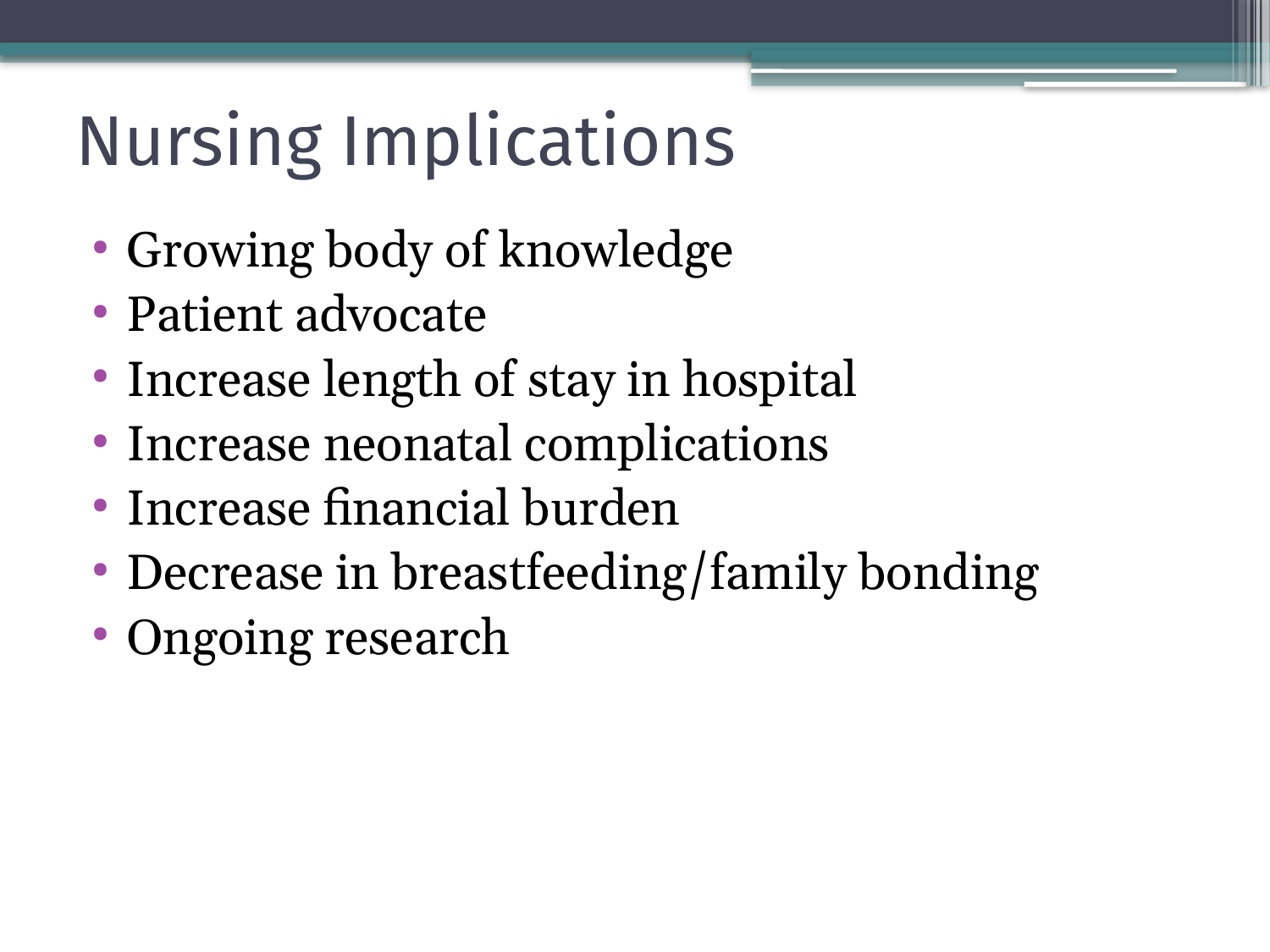

# Nursing Implications
Growing body of knowledge
Patient advocate
Increase length of stay in hospital
Increase neonatal complications
Increase financial burden
Decrease in breastfeeding/family bonding
Ongoing research